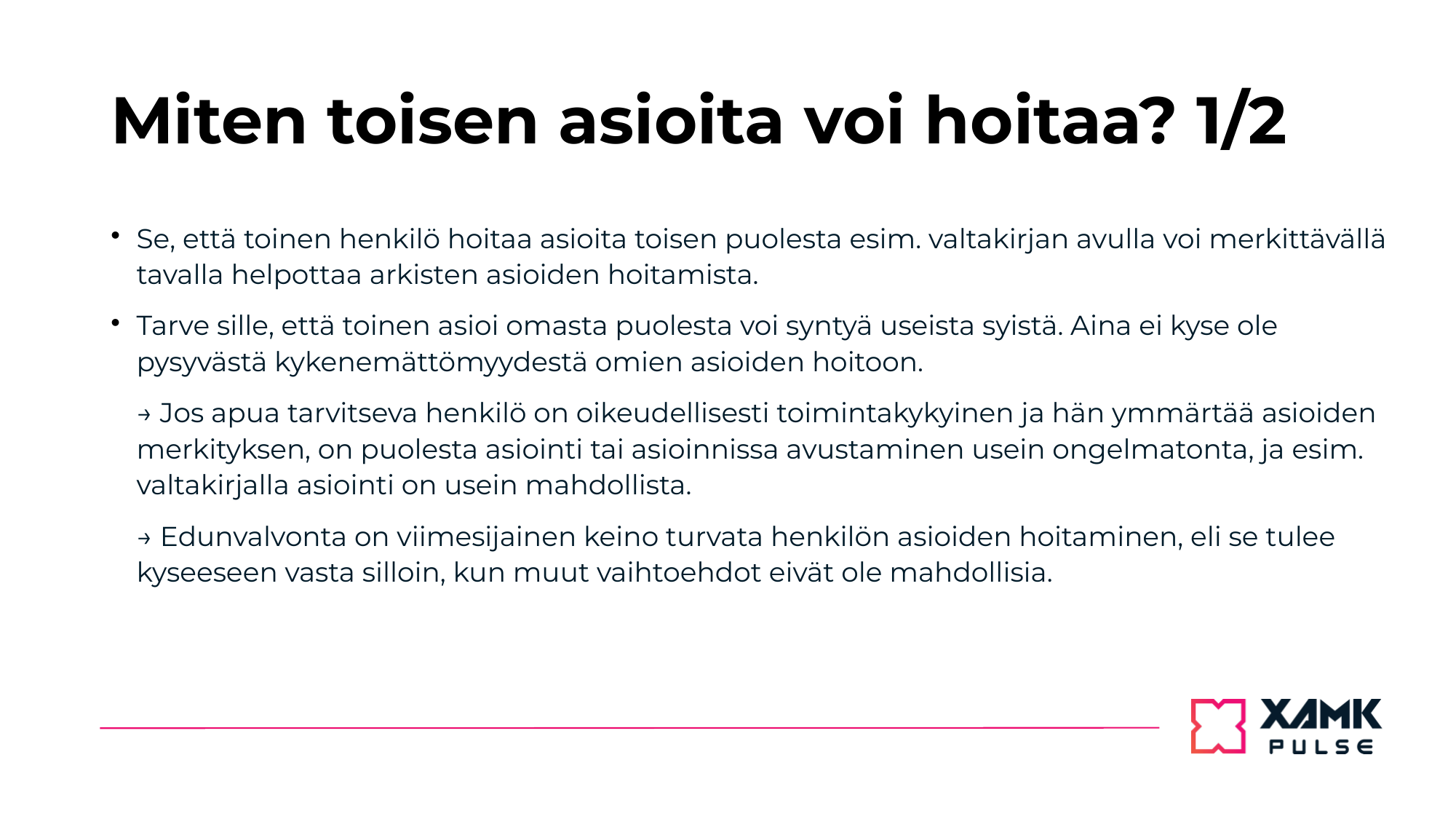

# Miten toisen asioita voi hoitaa? 1/2
Se, että toinen henkilö hoitaa asioita toisen puolesta esim. valtakirjan avulla voi merkittävällä tavalla helpottaa arkisten asioiden hoitamista.
Tarve sille, että toinen asioi omasta puolesta voi syntyä useista syistä. Aina ei kyse ole pysyvästä kykenemättömyydestä omien asioiden hoitoon.
→ Jos apua tarvitseva henkilö on oikeudellisesti toimintakykyinen ja hän ymmärtää asioiden merkityksen, on puolesta asiointi tai asioinnissa avustaminen usein ongelmatonta, ja esim. valtakirjalla asiointi on usein mahdollista.
→ Edunvalvonta on viimesijainen keino turvata henkilön asioiden hoitaminen, eli se tulee kyseeseen vasta silloin, kun muut vaihtoehdot eivät ole mahdollisia.